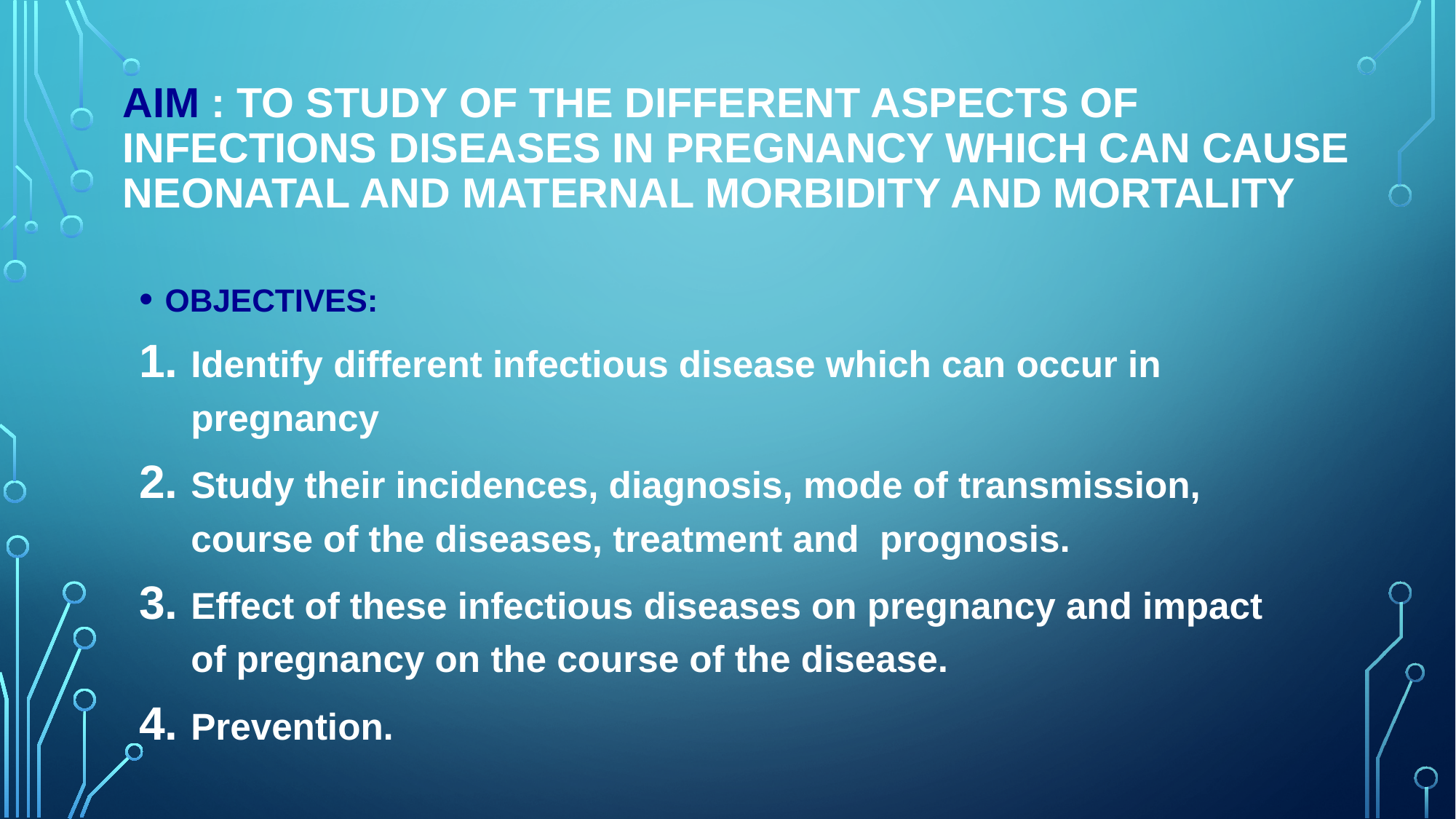

# Aim : TO study of the different aspects of infections diseases in pregnancy which can cause neonatal and maternal morbidity and mortality
OBJECTIVES:
Identify different infectious disease which can occur in pregnancy
Study their incidences, diagnosis, mode of transmission, course of the diseases, treatment and  prognosis.
Effect of these infectious diseases on pregnancy and impact of pregnancy on the course of the disease.
Prevention.